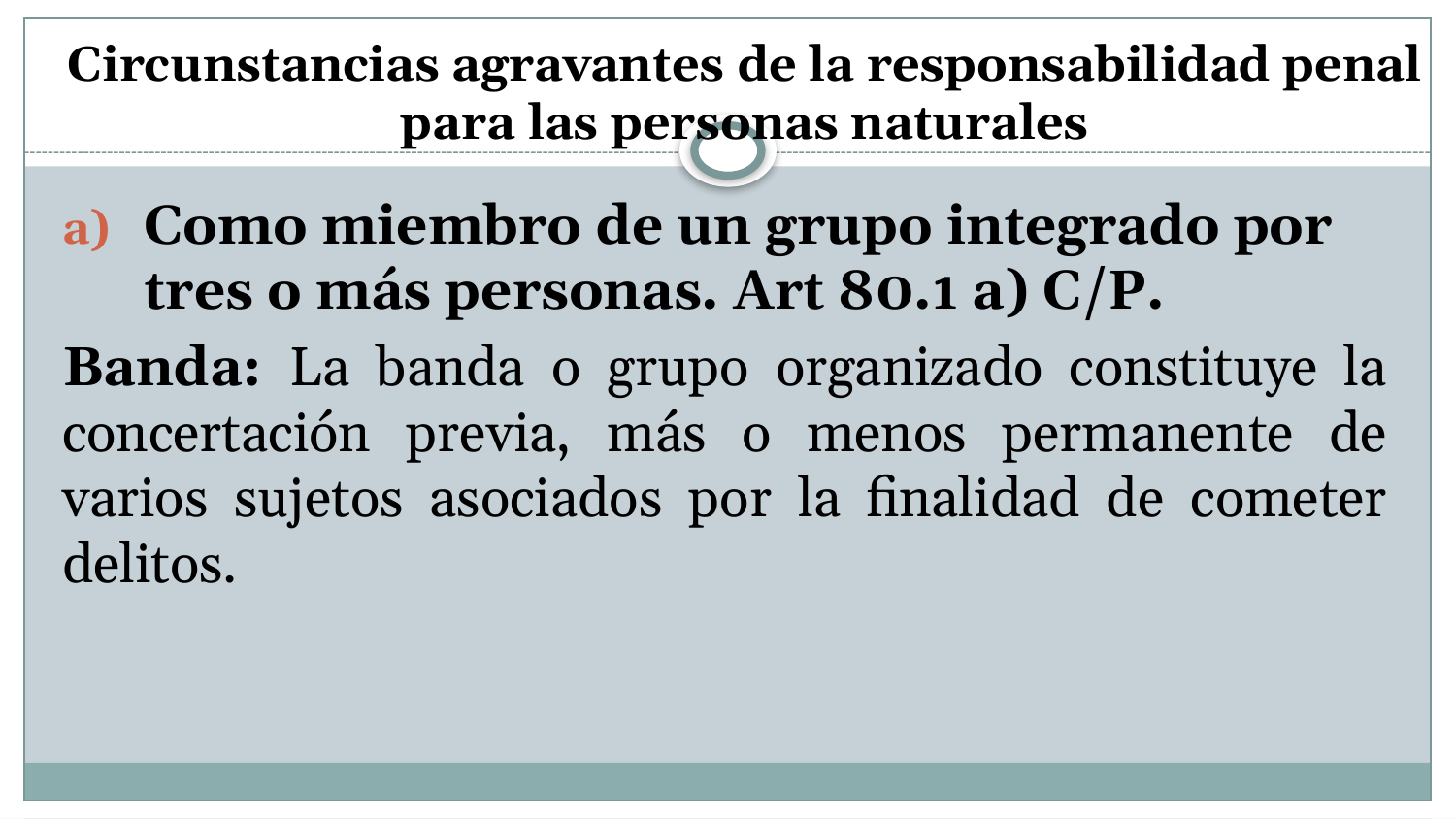

# Circunstancias agravantes de la responsabilidad penal para las personas naturales
Como miembro de un grupo integrado por tres o más personas. Art 80.1 a) C/P.
Banda: La banda o grupo organizado constituye la concertación previa, más o menos permanente de varios sujetos asociados por la finalidad de cometer delitos.